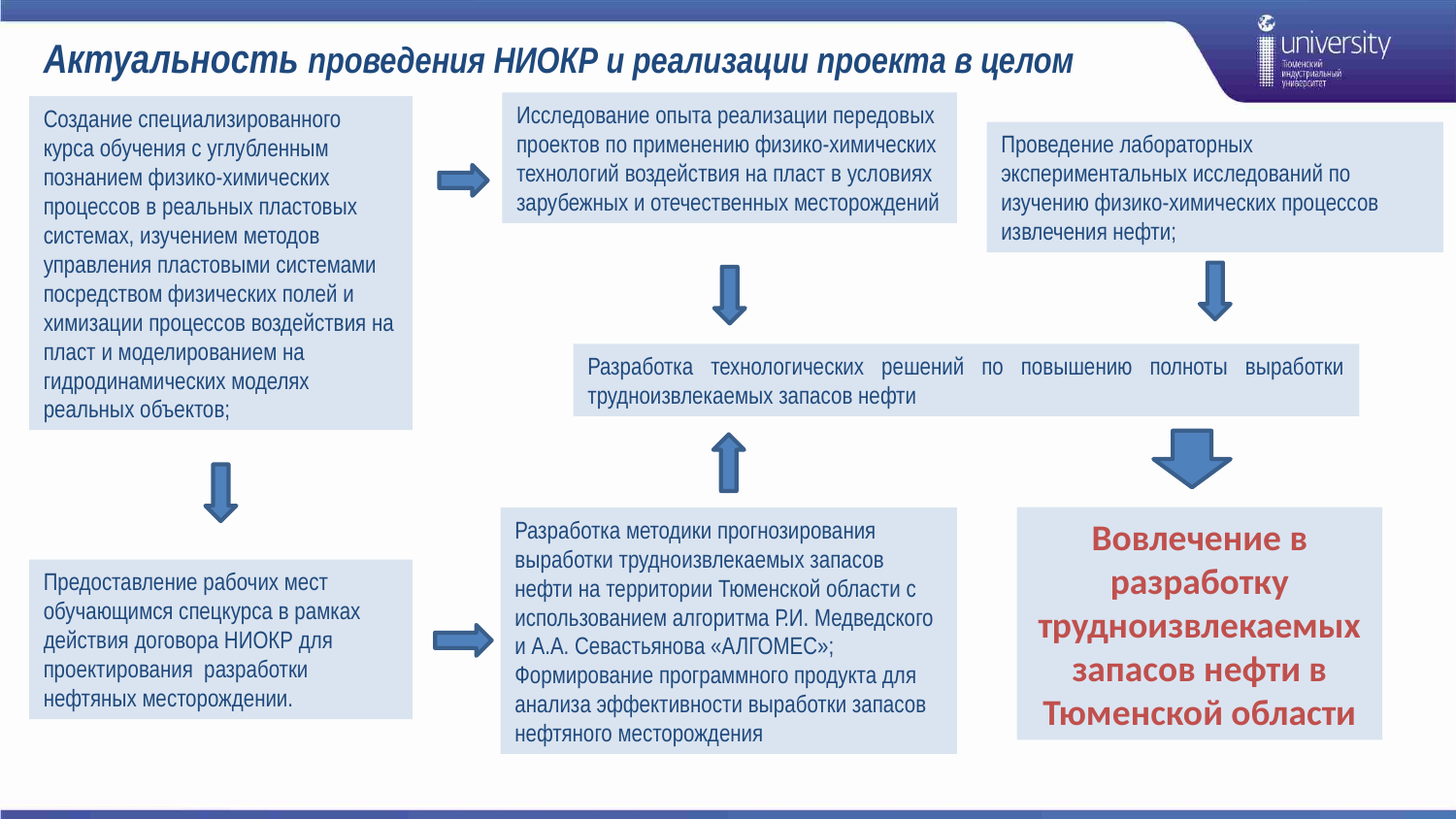

Коммерческая значимость: разработка эффективных технологий вовлечения в разработку трудноизвлекаемых запасов;
Актуальность проведения НИОКР и реализации проекта в целом
Исследование опыта реализации передовых проектов по применению физико-химических технологий воздействия на пласт в условиях зарубежных и отечественных месторождений
Создание специализированного курса обучения с углубленным познанием физико-химических процессов в реальных пластовых системах, изучением методов управления пластовыми системами посредством физических полей и химизации процессов воздействия на пласт и моделированием на гидродинамических моделях реальных объектов;
Проведение лабораторных экспериментальных исследований по изучению физико-химических процессов извлечения нефти;

Разработка технологических решений по повышению полноты выработки трудноизвлекаемых запасов нефти

Вовлечение в разработку трудноизвлекаемых запасов нефти в Тюменской области
Разработка методики прогнозирования выработки трудноизвлекаемых запасов нефти на территории Тюменской области с использованием алгоритма Р.И. Медведского и А.А. Севастьянова «АЛГОМЕС»; Формирование программного продукта для анализа эффективности выработки запасов нефтяного месторождения
Предоставление рабочих мест обучающимся спецкурса в рамках действия договора НИОКР для проектирования  разработки нефтяных месторождении.